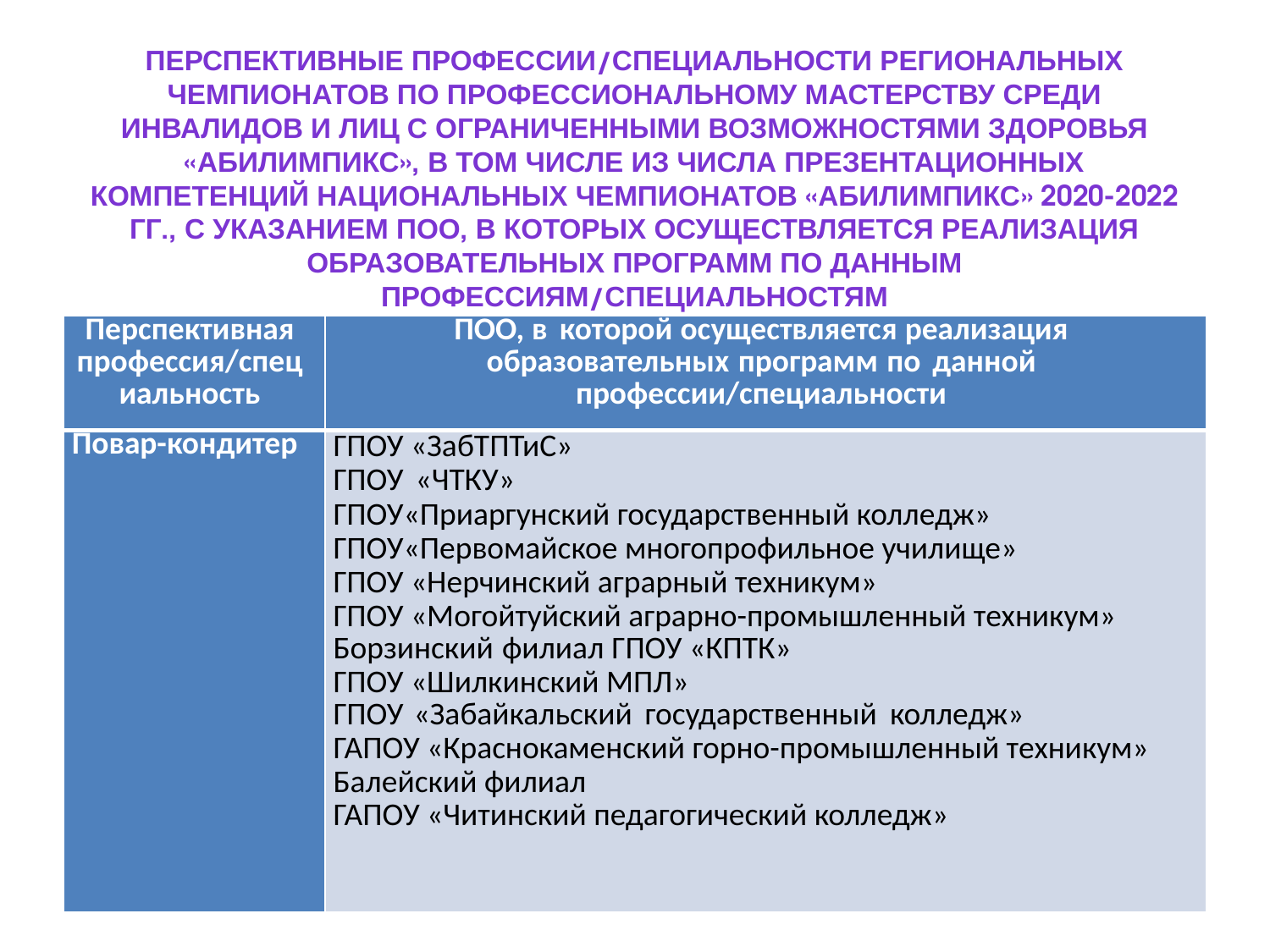

Перспективные профессии/специальности региональных чемпионатов по профессиональному мастерству среди инвалидов и лиц с ограниченными возможностями здоровья «Абилимпикс», в том числе из числа презентационных компетенций национальных чемпионатов «Абилимпикс» 2020-2022 гг., с указанием ПОО, в которых осуществляется реализация образовательных программ по данным профессиям/специальностям
| Перспективная профессия/специальность | ПОО, в которой осуществляется реализация образовательных программ по данной профессии/специальности |
| --- | --- |
| Повар-кондитер | ГПОУ «ЗабТПТиС» ГПОУ «ЧТКУ» ГПОУ«Приаргунский государственный колледж» ГПОУ«Первомайское многопрофильное училище» ГПОУ «Нерчинский аграрный техникум» ГПОУ «Могойтуйский аграрно-промышленный техникум» Борзинский филиал ГПОУ «КПТК» ГПОУ «Шилкинский МПЛ» ГПОУ «Забайкальский государственный колледж» ГАПОУ «Краснокаменский горно-промышленный техникум» Балейский филиал ГАПОУ «Читинский педагогический колледж» |